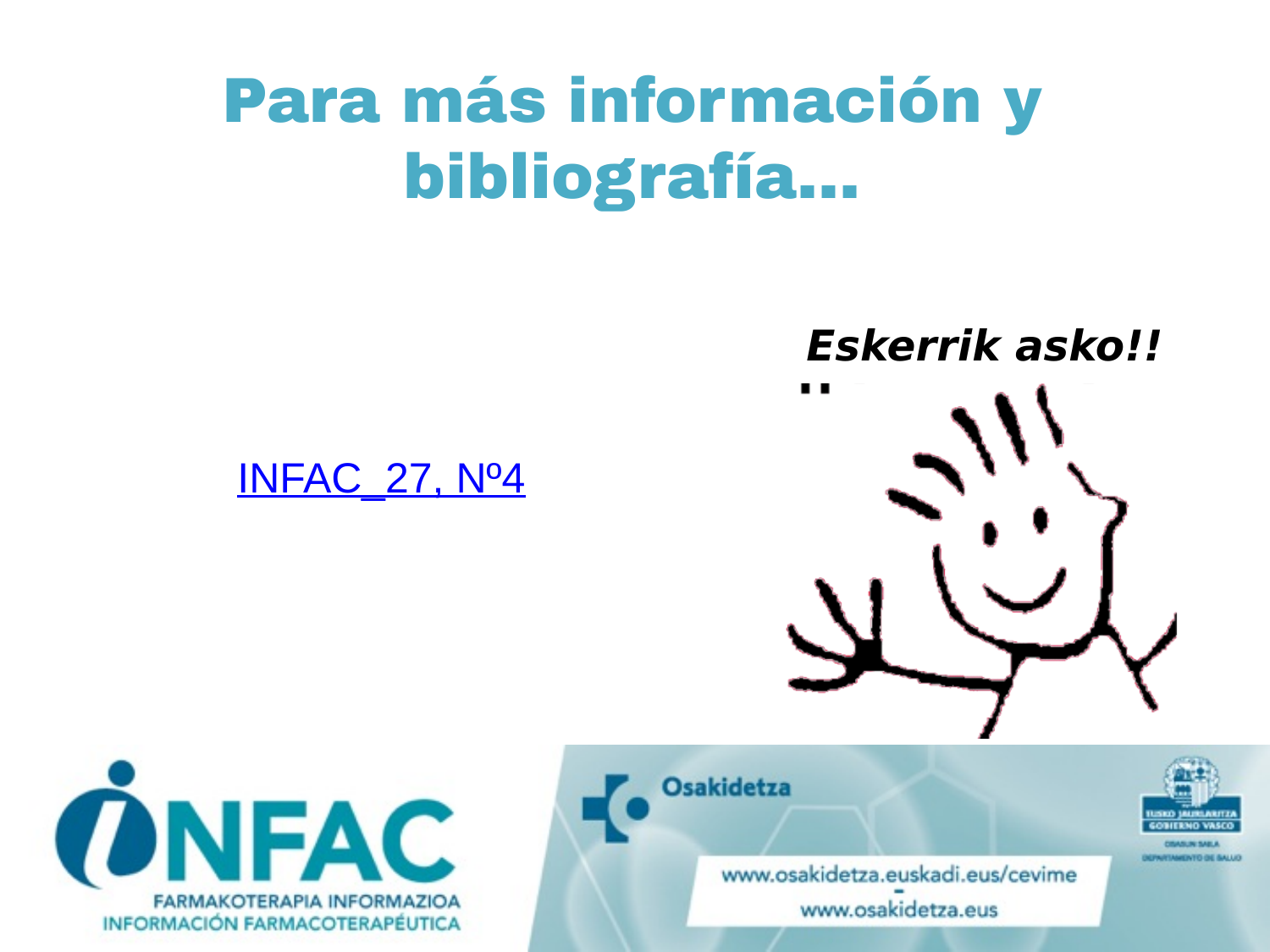

# Para más información y bibliografía…
INFAC_27, Nº4